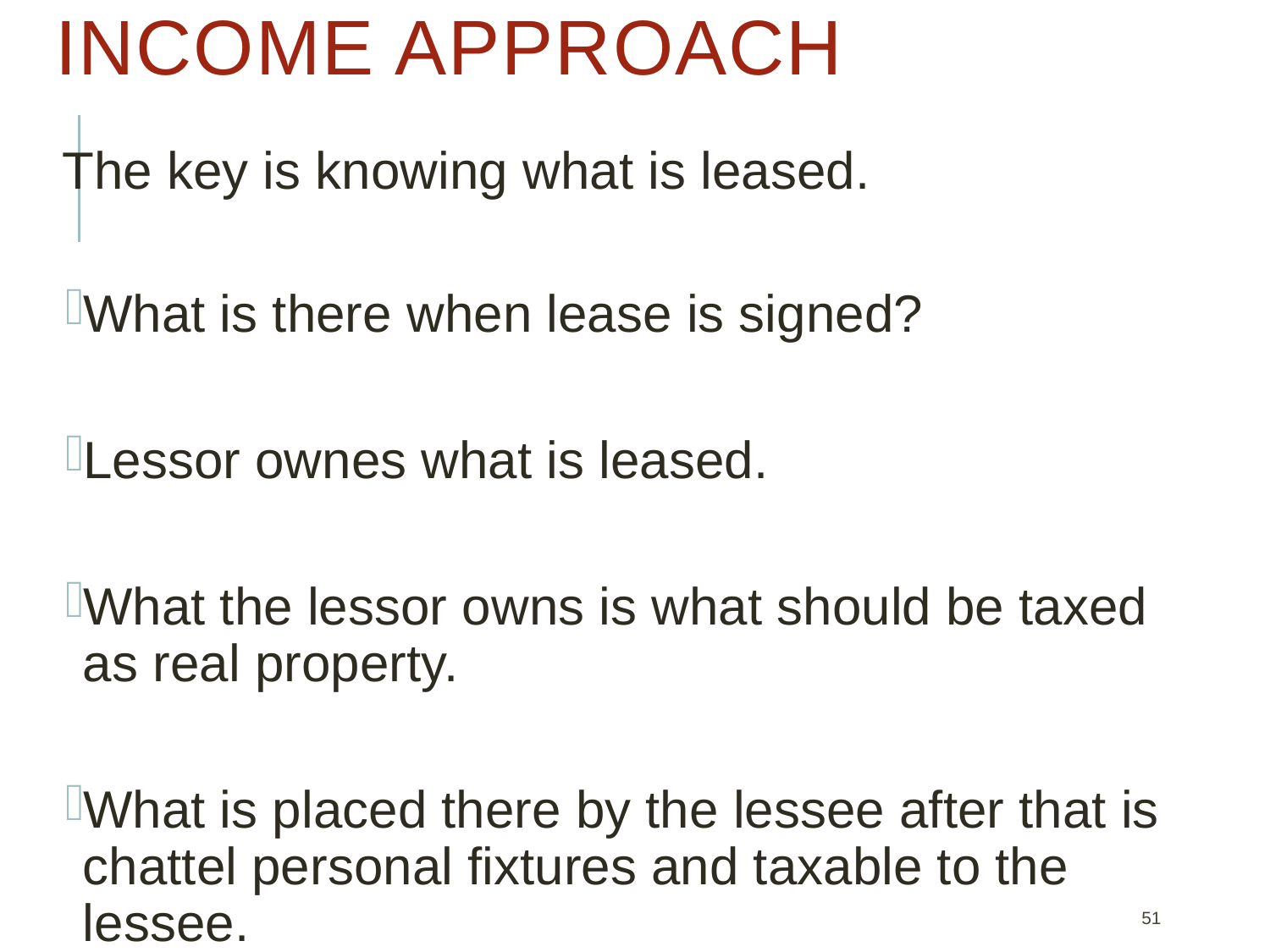

# Income approach
The key is knowing what is leased.

What is there when lease is signed?

Lessor ownes what is leased.

What the lessor owns is what should be taxed as real property.

What is placed there by the lessee after that is chattel personal fixtures and taxable to the lessee.

51